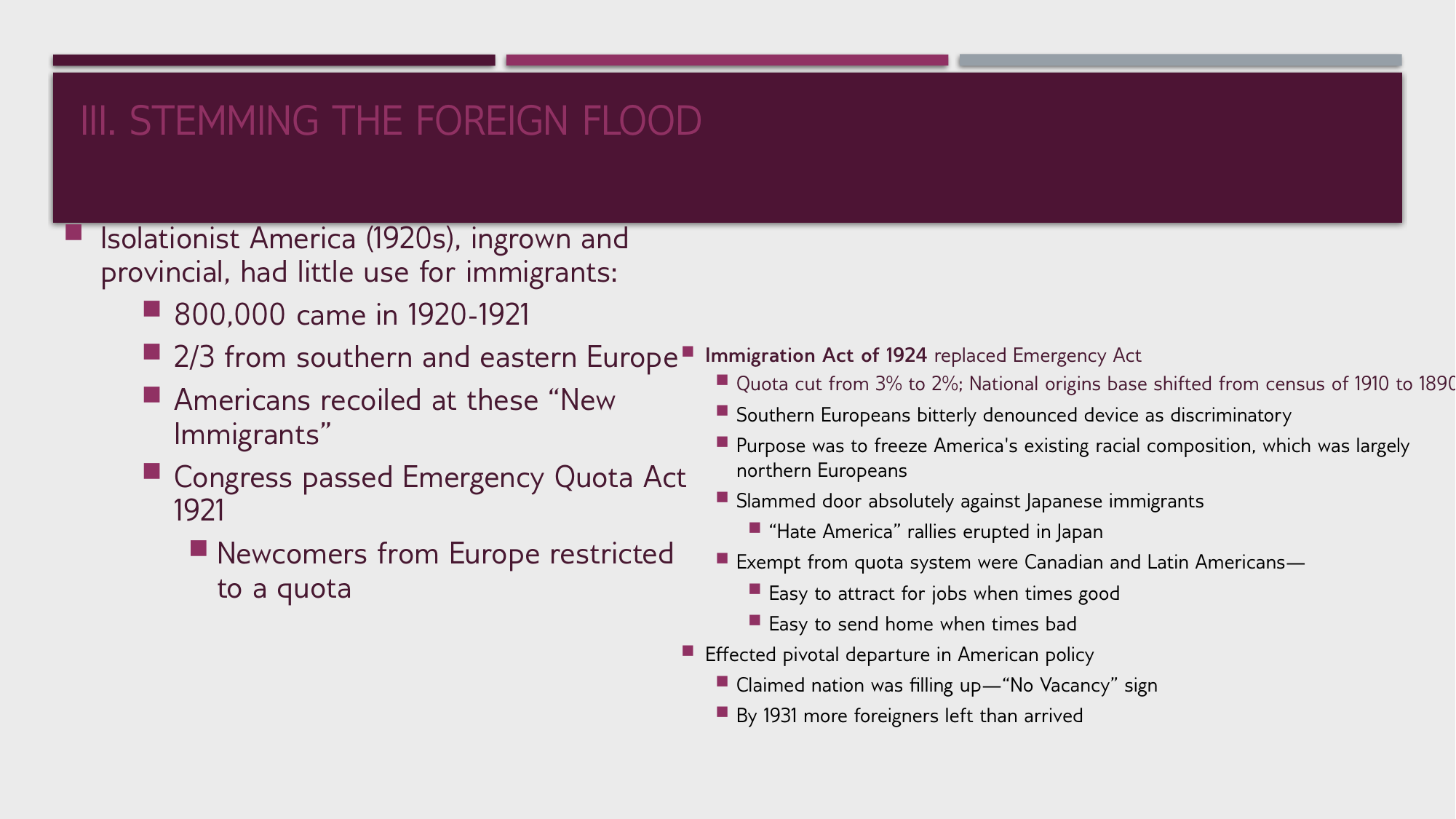

# III. Stemming the Foreign Flood
Isolationist America (1920s), ingrown and provincial, had little use for immigrants:
800,000 came in 1920-1921
2/3 from southern and eastern Europe
Americans recoiled at these “New Immigrants”
Congress passed Emergency Quota Act 1921
Newcomers from Europe restricted to a quota

Immigration Act of 1924 replaced Emergency Act
Quota cut from 3% to 2%; National origins base shifted from census of 1910 to 1890
Southern Europeans bitterly denounced device as discriminatory
Purpose was to freeze America's existing racial composition, which was largely northern Europeans
Slammed door absolutely against Japanese immigrants
“Hate America” rallies erupted in Japan
Exempt from quota system were Canadian and Latin Americans—
Easy to attract for jobs when times good
Easy to send home when times bad
Effected pivotal departure in American policy
Claimed nation was filling up—“No Vacancy” sign
By 1931 more foreigners left than arrived